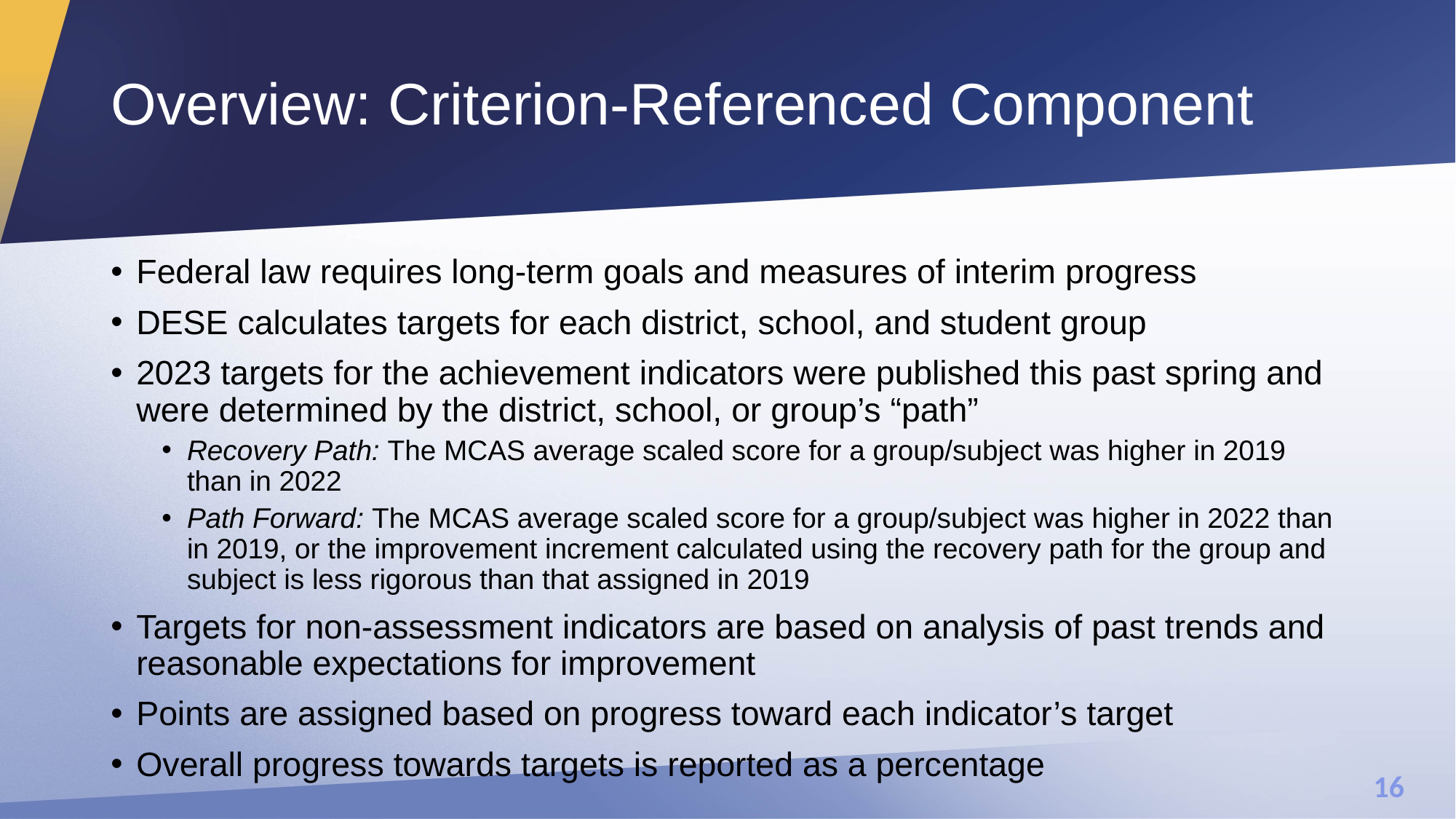

# Overview: Criterion-Referenced Component
Federal law requires long-term goals and measures of interim progress
DESE calculates targets for each district, school, and student group
2023 targets for the achievement indicators were published this past spring and were determined by the district, school, or group’s “path”
Recovery Path: The MCAS average scaled score for a group/subject was higher in 2019 than in 2022
Path Forward: The MCAS average scaled score for a group/subject was higher in 2022 than in 2019, or the improvement increment calculated using the recovery path for the group and subject is less rigorous than that assigned in 2019
Targets for non-assessment indicators are based on analysis of past trends and reasonable expectations for improvement
Points are assigned based on progress toward each indicator’s target
Overall progress towards targets is reported as a percentage